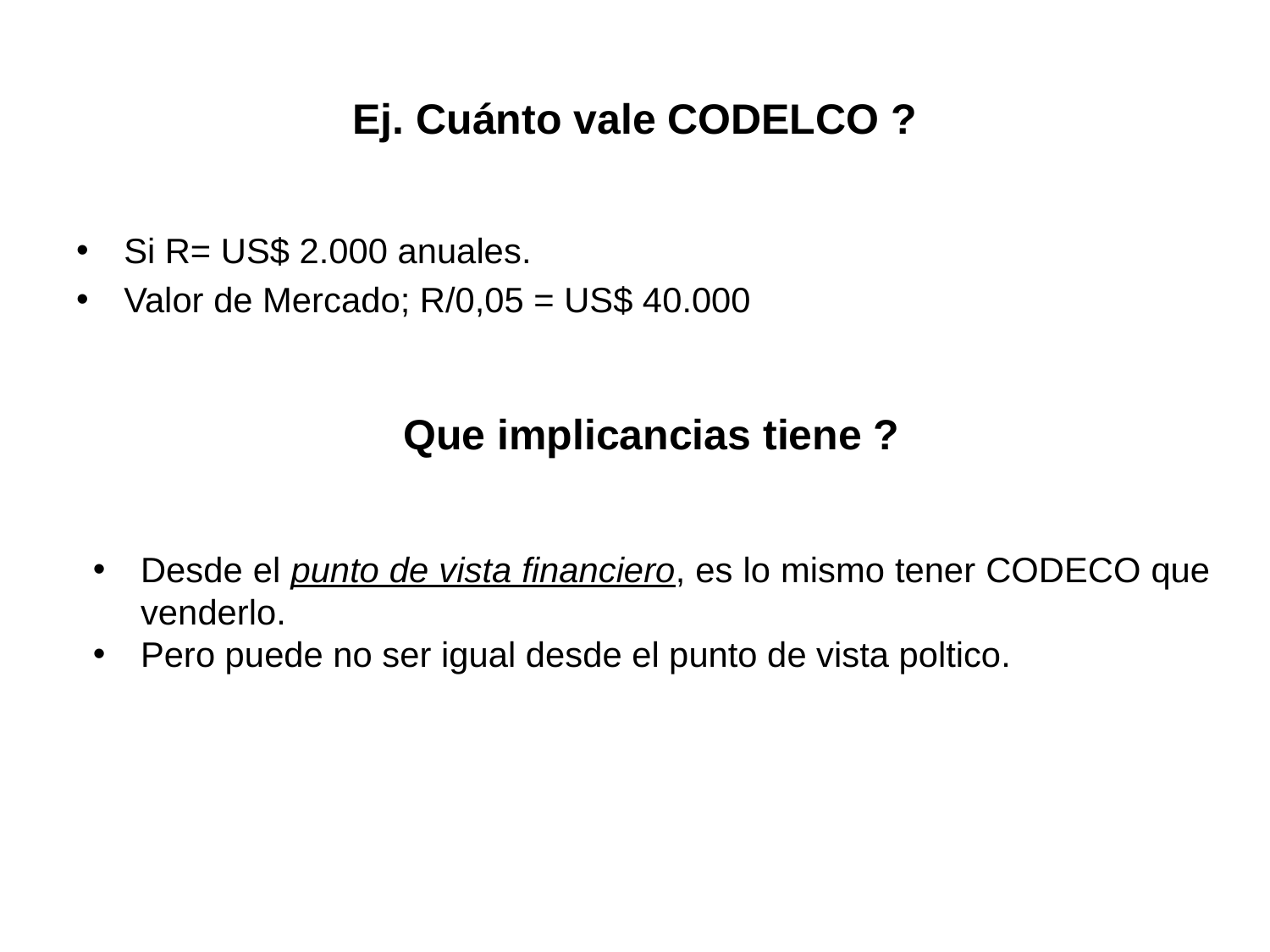

# Ej. Cuánto vale CODELCO ?
Si R= US$ 2.000 anuales.
Valor de Mercado; R/0,05 = US$ 40.000

Que implicancias tiene ?
Desde el punto de vista financiero, es lo mismo tener CODECO que venderlo.
Pero puede no ser igual desde el punto de vista poltico.